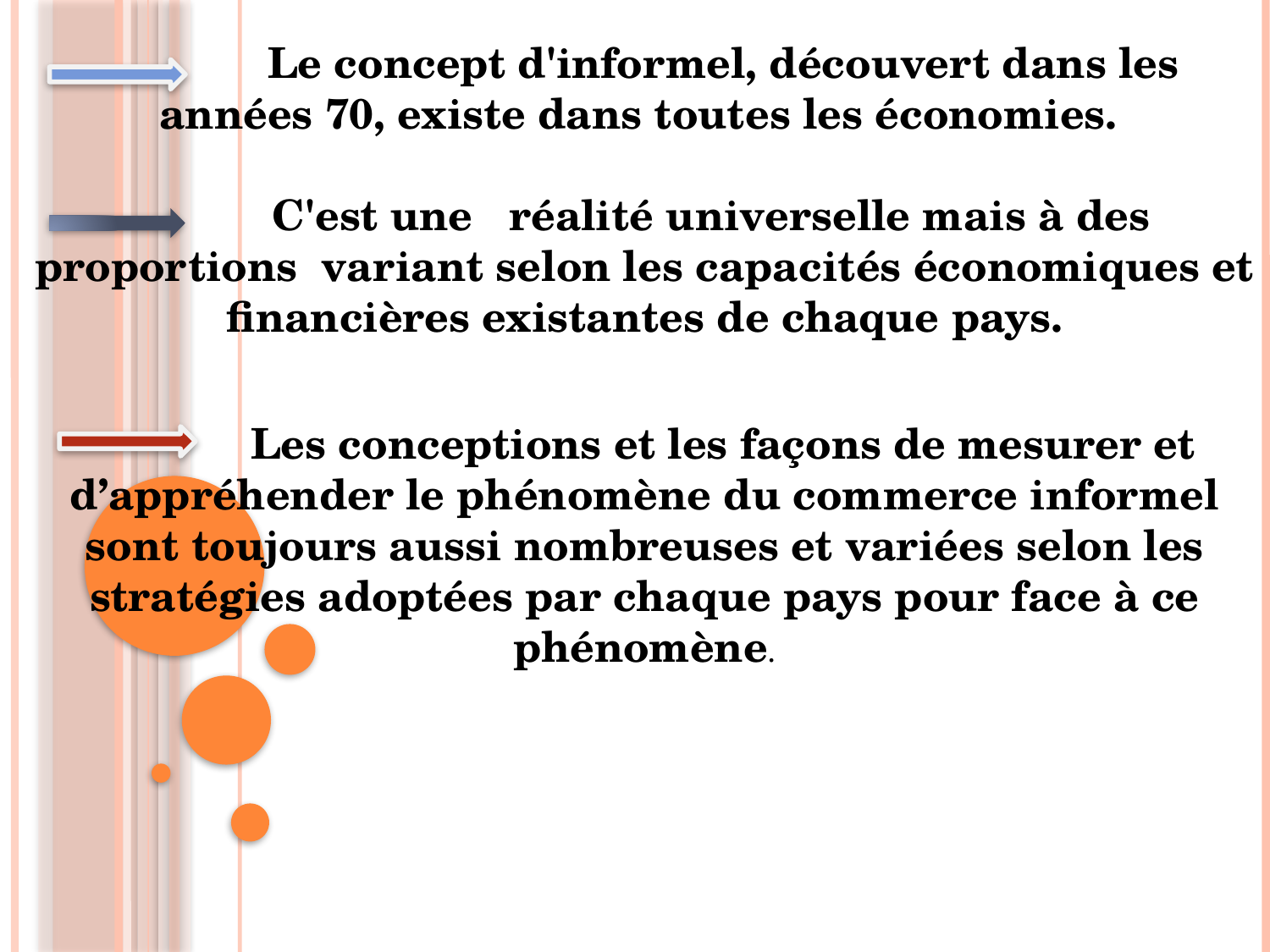

#

             Le concept d'informel, découvert dans les années 70, existe dans toutes les économies.

           C'est une   réalité universelle mais à des proportions  variant selon les capacités économiques et financières existantes de chaque pays.

             Les conceptions et les façons de mesurer et d’appréhender le phénomène du commerce informel sont toujours aussi nombreuses et variées selon les stratégies adoptées par chaque pays pour face à ce phénomène.